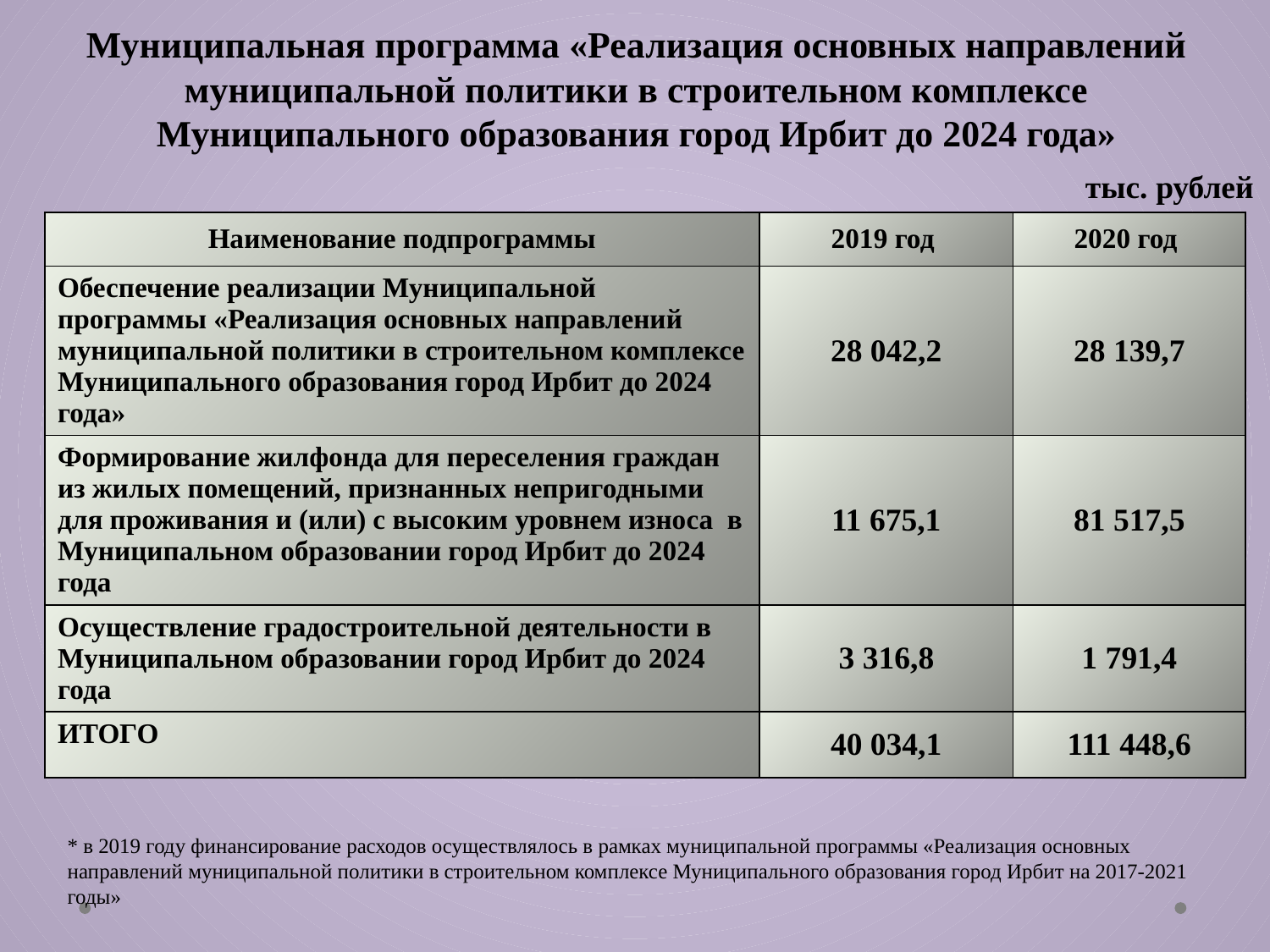

# Муниципальная программа «Реализация основных направлений муниципальной политики в строительном комплексе Муниципального образования город Ирбит до 2024 года»
тыс. рублей
| Наименование подпрограммы | 2019 год | 2020 год |
| --- | --- | --- |
| Обеспечение реализации Муниципальной программы «Реализация основных направлений муниципальной политики в строительном комплексе Муниципального образования город Ирбит до 2024 года» | 28 042,2 | 28 139,7 |
| Формирование жилфонда для переселения граждан из жилых помещений, признанных непригодными для проживания и (или) с высоким уровнем износа в Муниципальном образовании город Ирбит до 2024 года | 11 675,1 | 81 517,5 |
| Осуществление градостроительной деятельности в Муниципальном образовании город Ирбит до 2024 года | 3 316,8 | 1 791,4 |
| ИТОГО | 40 034,1 | 111 448,6 |
* в 2019 году финансирование расходов осуществлялось в рамках муниципальной программы «Реализация основных направлений муниципальной политики в строительном комплексе Муниципального образования город Ирбит на 2017-2021 годы»